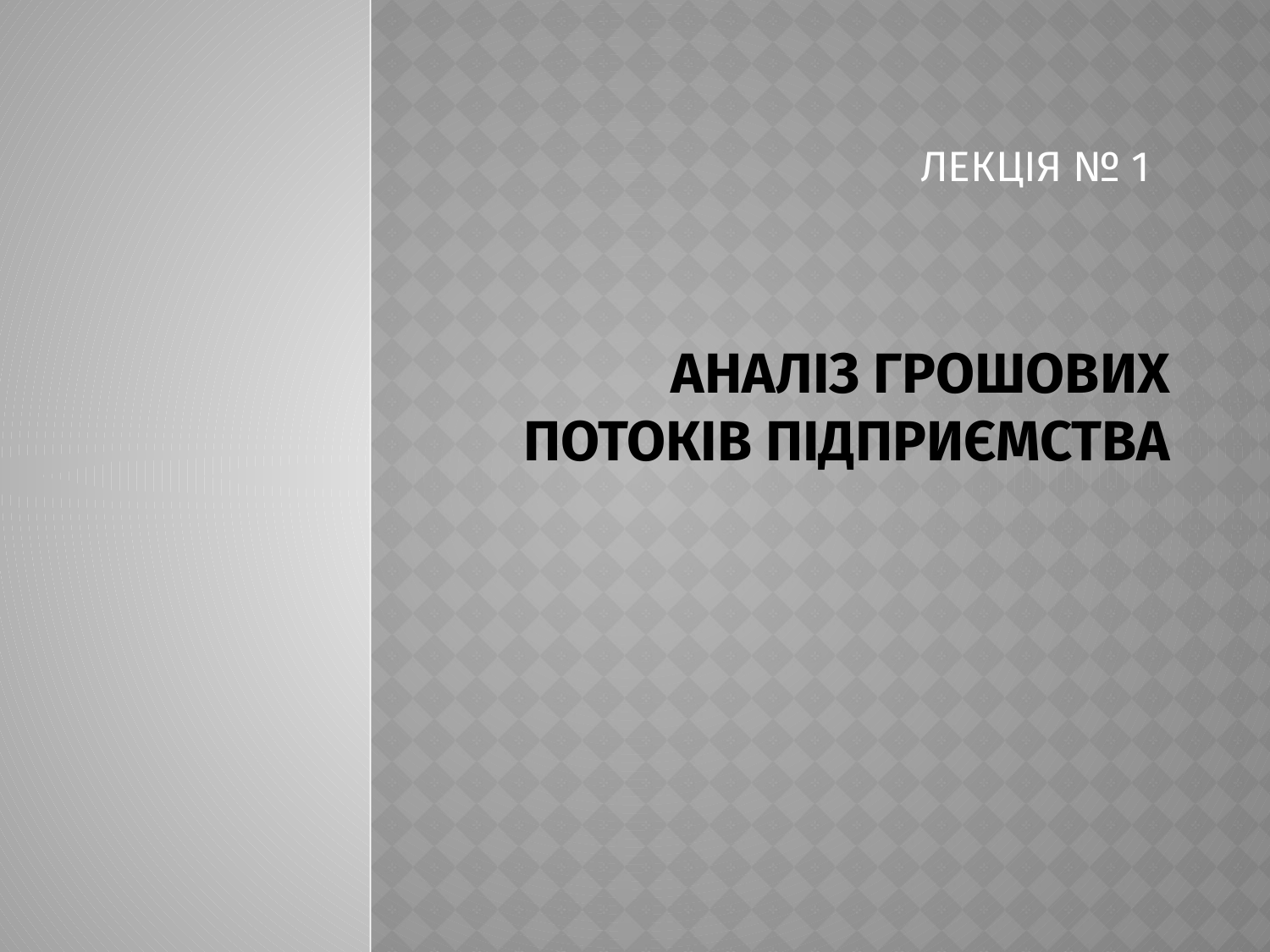

# Аналіз грошових потоків ПІДПРИЄМСТВА
ЛЕКЦІЯ № 1